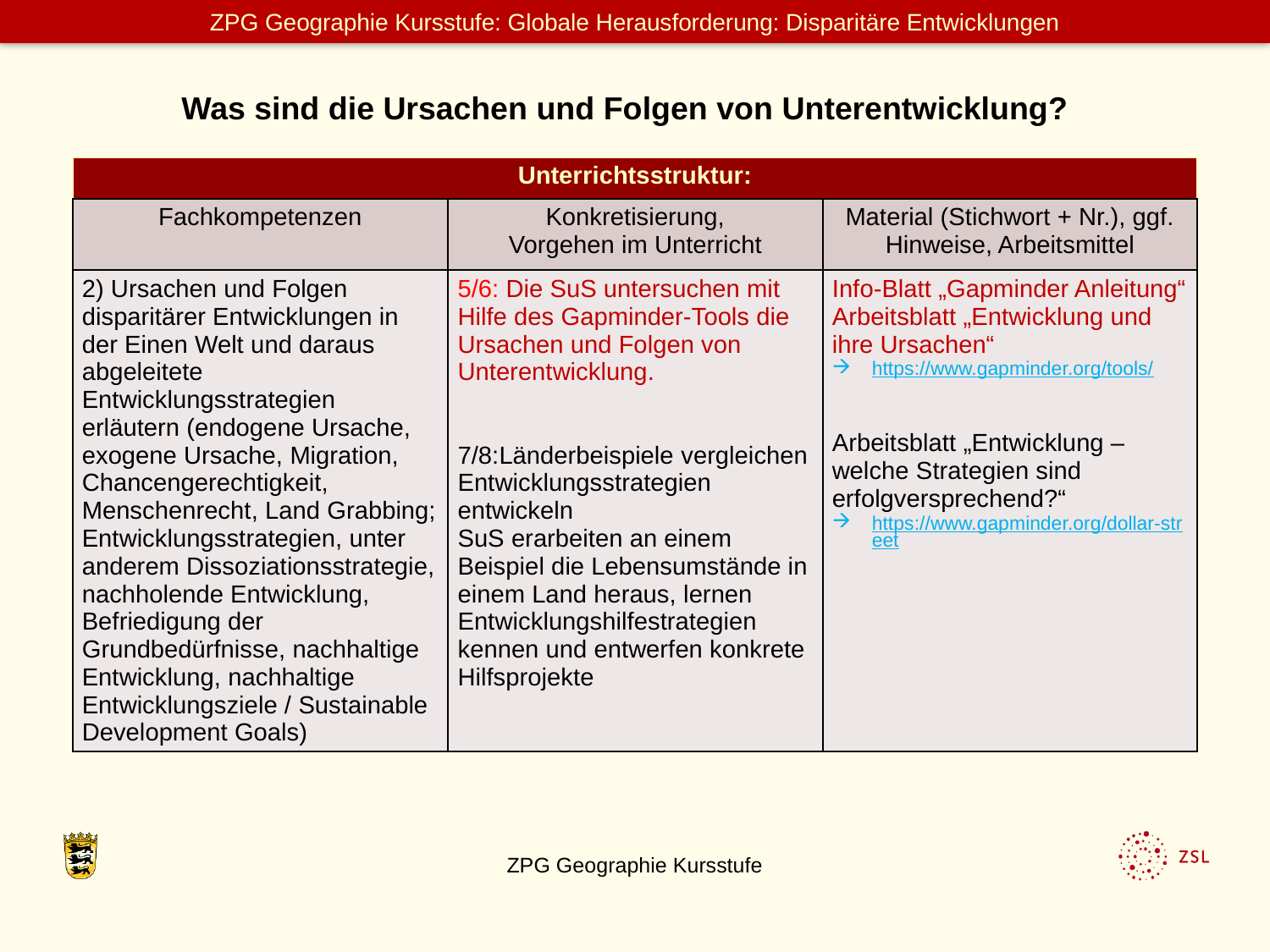

Was sind die Ursachen und Folgen von Unterentwicklung?
| Unterrichtsstruktur: |  |  |
| --- | --- | --- |
| Fachkompetenzen | Konkretisierung, Vorgehen im Unterricht | Material (Stichwort + Nr.), ggf. Hinweise, Arbeitsmittel |
| 2) Ursachen und Folgen disparitärer Entwicklungen in der Einen Welt und daraus abgeleitete Entwicklungsstrategien erläutern (endogene Ursache, exogene Ursache, Migration, Chancengerechtigkeit, Menschenrecht, Land Grabbing; Entwicklungsstrategien, unter anderem Dissoziationsstrategie, nachholende Entwicklung, Befriedigung der Grundbedürfnisse, nachhaltige Entwicklung, nachhaltige Entwicklungsziele / Sustainable Development Goals) | 5/6: Die SuS untersuchen mit Hilfe des Gapminder-Tools die Ursachen und Folgen von Unterentwicklung. 7/8:Länderbeispiele vergleichen Entwicklungsstrategien entwickeln SuS erarbeiten an einem Beispiel die Lebensumstände in einem Land heraus, lernen Entwicklungshilfestrategien kennen und entwerfen konkrete Hilfsprojekte | Info-Blatt „Gapminder Anleitung“ Arbeitsblatt „Entwicklung und ihre Ursachen“ https://www.gapminder.org/tools/ Arbeitsblatt „Entwicklung –welche Strategien sind erfolgversprechend?“ https://www.gapminder.org/dollar-street |